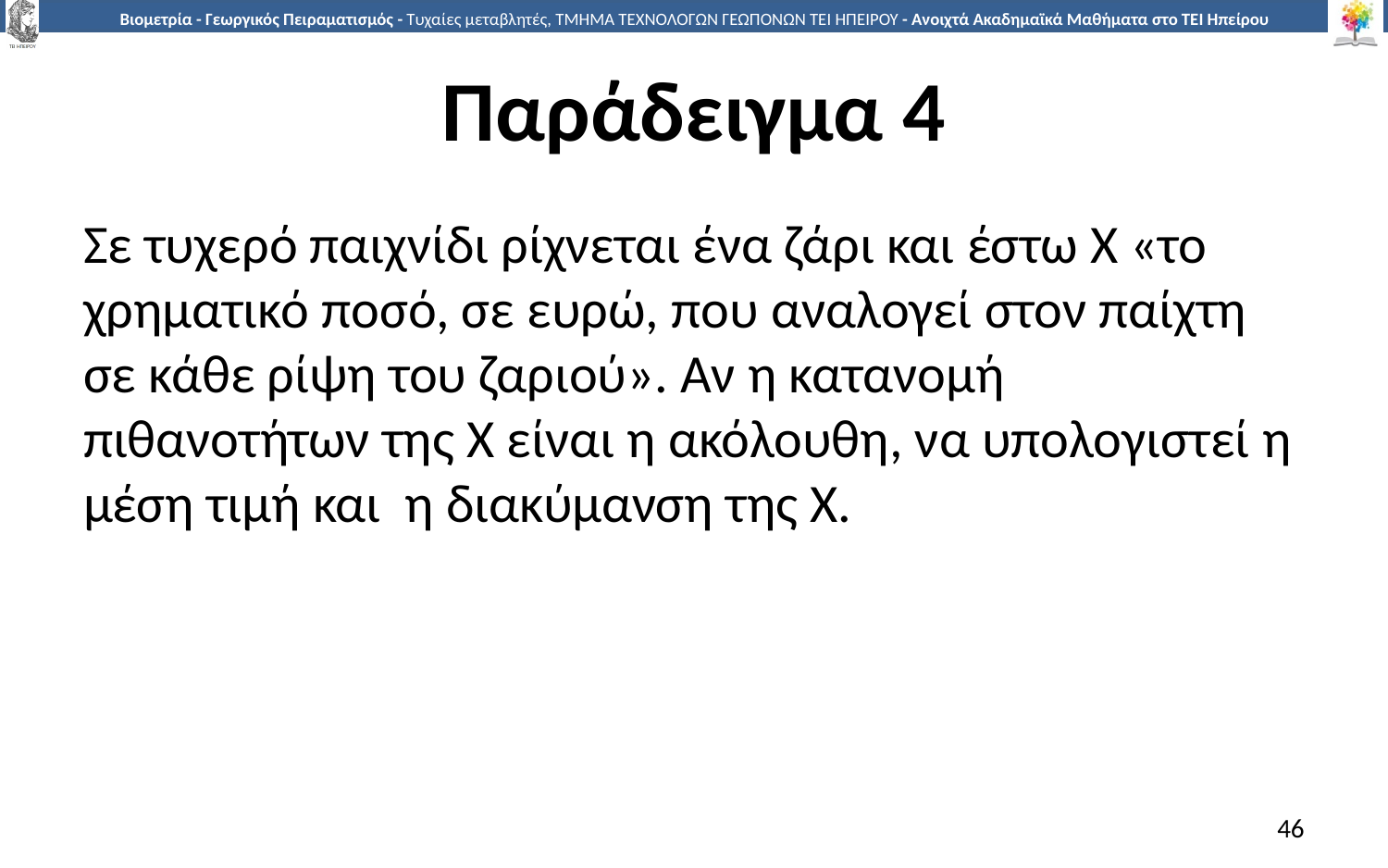

# Παράδειγμα 4
Σε τυχερό παιχνίδι ρίχνεται ένα ζάρι και έστω Χ «το χρηματικό ποσό, σε ευρώ, που αναλογεί στον παίχτη σε κάθε ρίψη του ζαριού». Αν η κατανομή πιθανοτήτων της Χ είναι η ακόλουθη, να υπολογιστεί η μέση τιμή και  η διακύμανση της Χ.

46